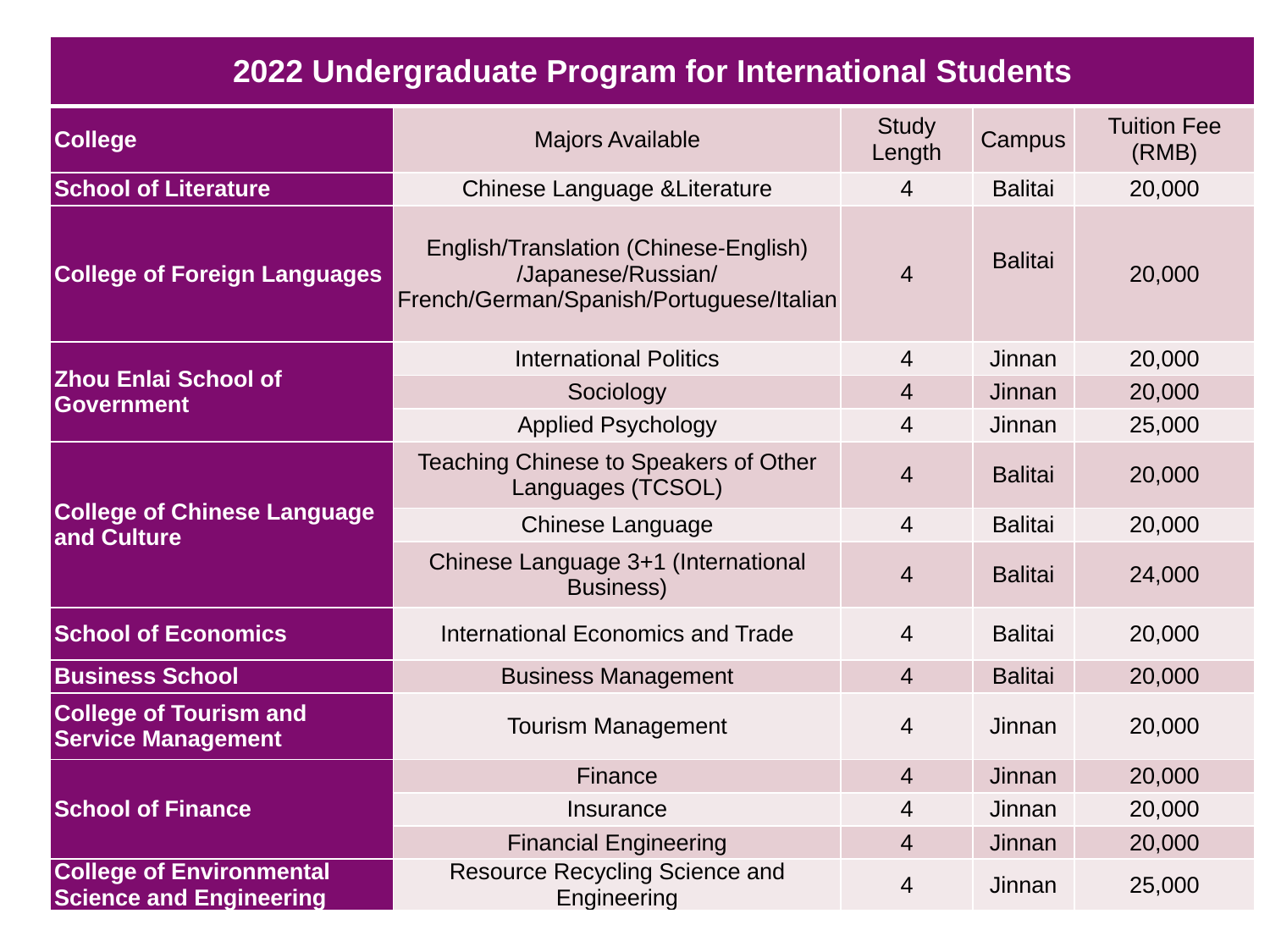

| 2022 Undergraduate Program for International Students |  |  |  |  |
| --- | --- | --- | --- | --- |
| College | Majors Available | Study Length | Campus | Tuition Fee (RMB) |
| School of Literature | Chinese Language &Literature | 4 | Balitai | 20,000 |
| College of Foreign Languages | English/Translation (Chinese-English) /Japanese/Russian/ French/German/Spanish/Portuguese/Italian | 4 | Balitai | 20,000 |
| Zhou Enlai School of Government | International Politics | 4 | Jinnan | 20,000 |
|  | Sociology | 4 | Jinnan | 20,000 |
|  | Applied Psychology | 4 | Jinnan | 25,000 |
| College of Chinese Language and Culture | Teaching Chinese to Speakers of Other Languages (TCSOL) | 4 | Balitai | 20,000 |
|  | Chinese Language | 4 | Balitai | 20,000 |
|  | Chinese Language 3+1 (International Business) | 4 | Balitai | 24,000 |
| School of Economics | International Economics and Trade | 4 | Balitai | 20,000 |
| Business School | Business Management | 4 | Balitai | 20,000 |
| College of Tourism and Service Management | Tourism Management | 4 | Jinnan | 20,000 |
| School of Finance | Finance | 4 | Jinnan | 20,000 |
|  | Insurance | 4 | Jinnan | 20,000 |
|  | Financial Engineering | 4 | Jinnan | 20,000 |
| College of Environmental Science and Engineering | Resource Recycling Science and Engineering | 4 | Jinnan | 25,000 |